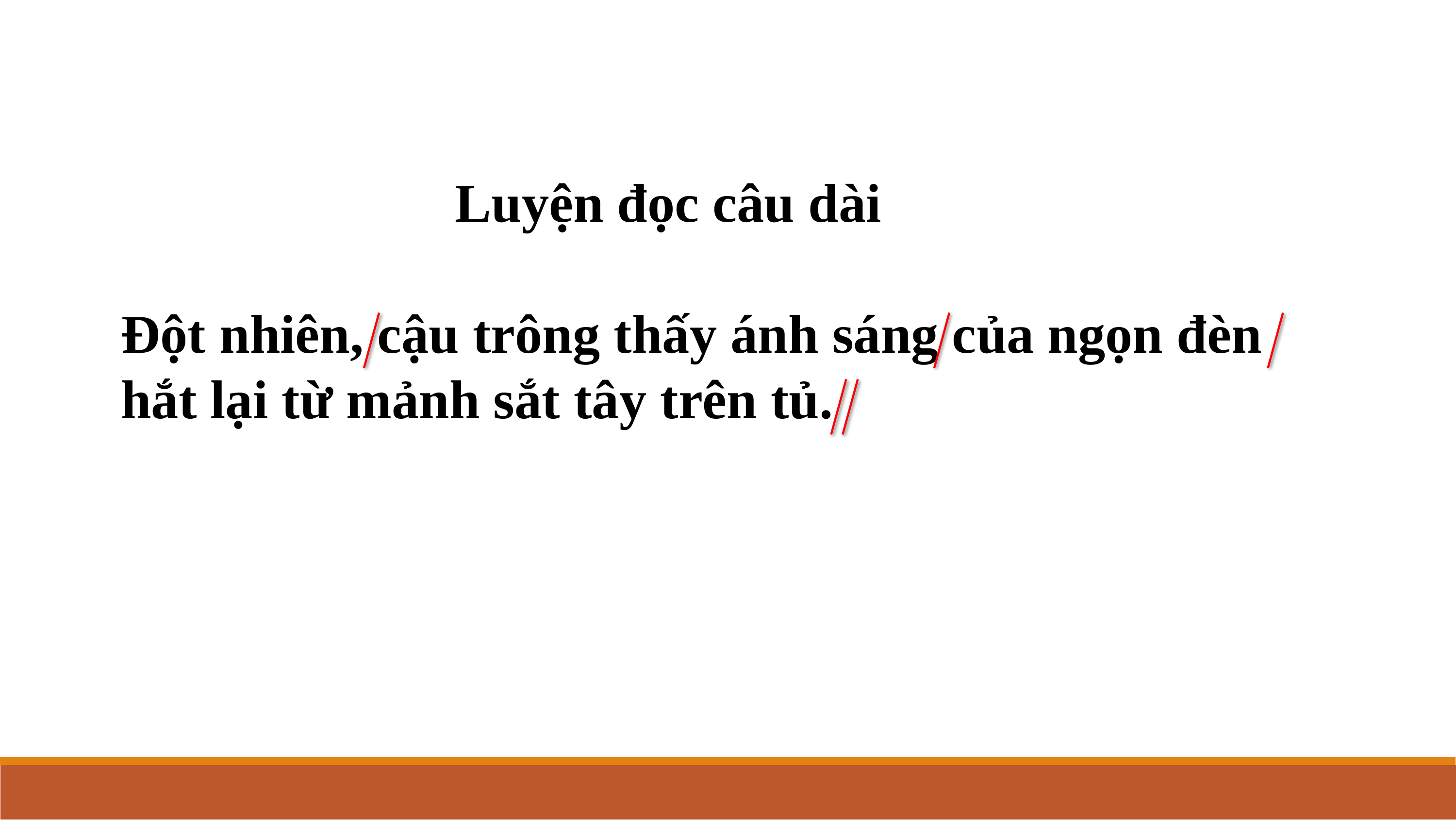

Luyện đọc câu dài

Đột nhiên, cậu trông thấy ánh sáng của ngọn đèn hắt lại từ mảnh sắt tây trên tủ.